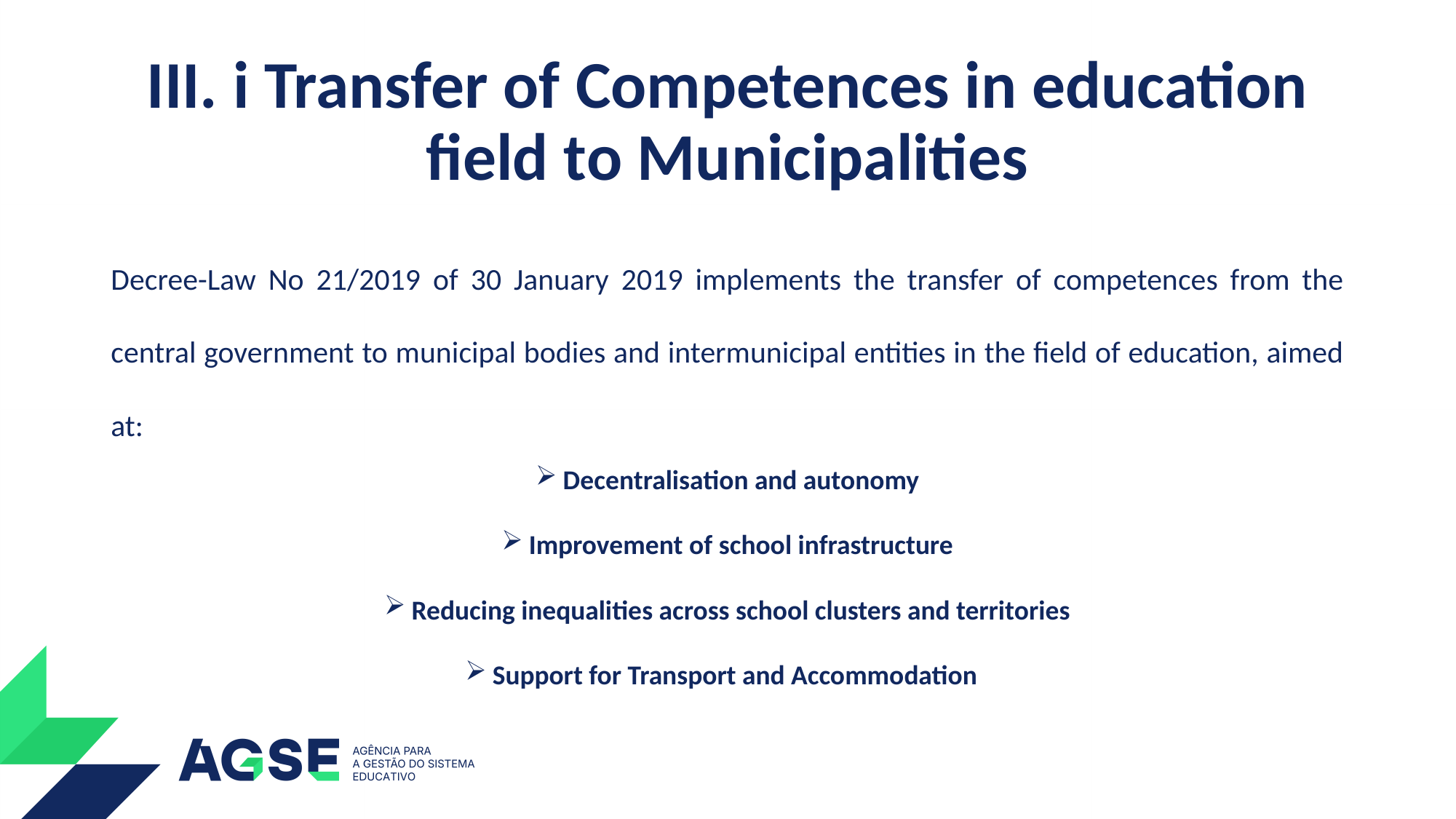

# III. i Transfer of Competences in education field to Municipalities
Decree-Law No 21/2019 of 30 January 2019 implements the transfer of competences from the central government to municipal bodies and intermunicipal entities in the field of education, aimed at:
Decentralisation and autonomy
Improvement of school infrastructure
Reducing inequalities across school clusters and territories
Support for Transport and Accommodation